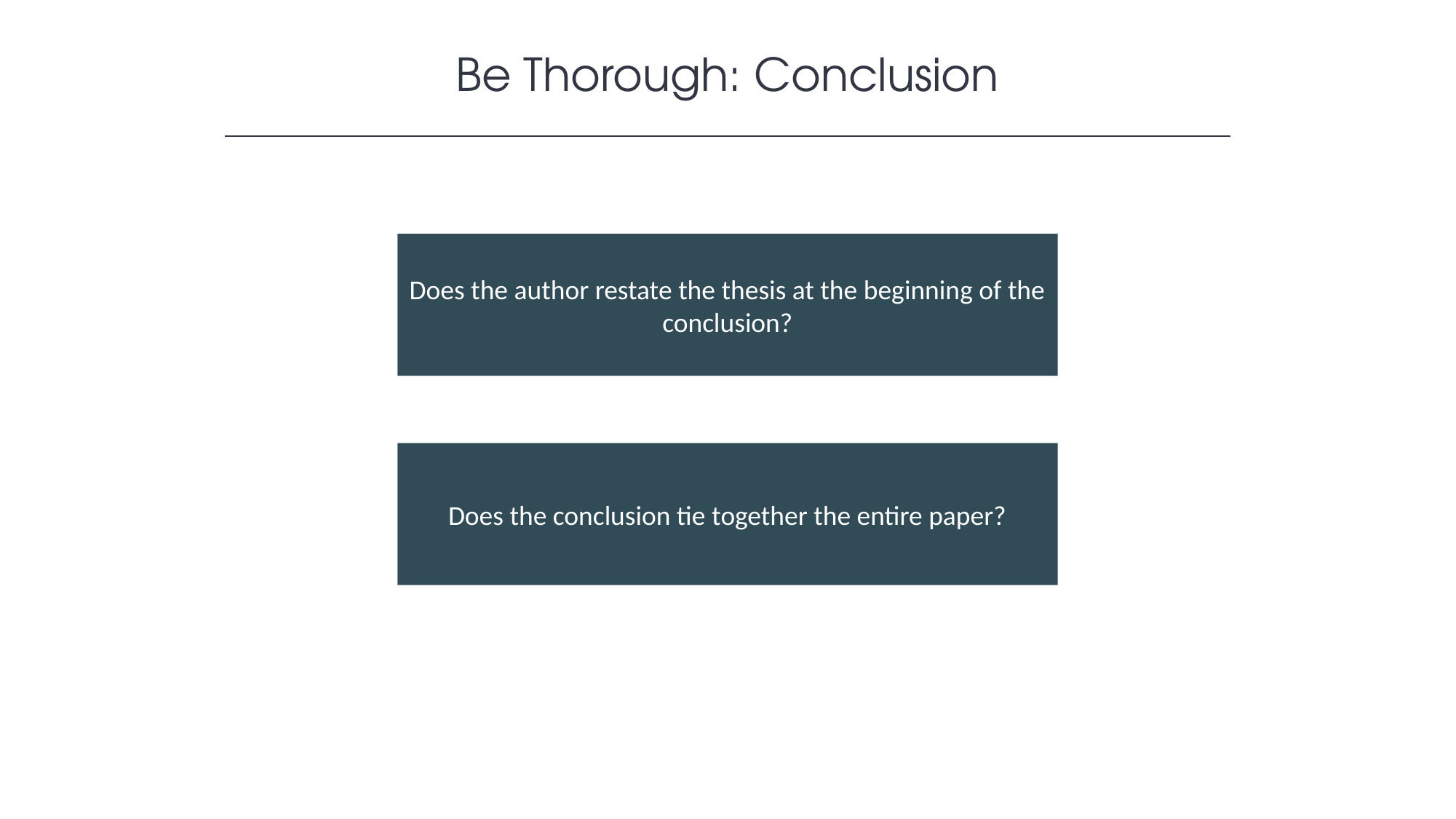

Be Thorough: Conclusion
HAWKES LEARNING
Does the author restate the thesis at the beginning of the conclusion?
Does the conclusion tie together the entire paper?